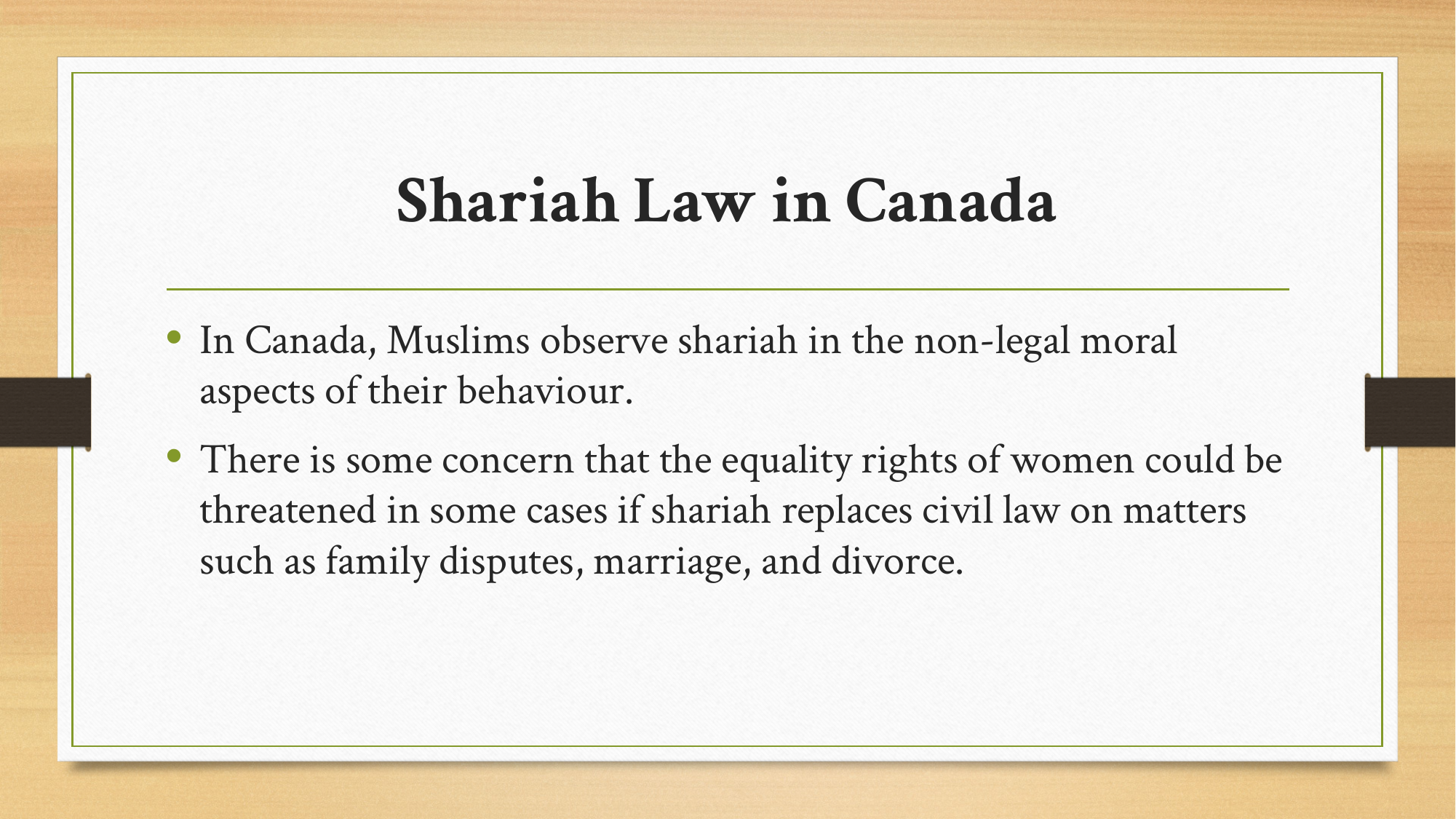

# Shariah Law in Canada
In Canada, Muslims observe shariah in the non-legal moral aspects of their behaviour.
There is some concern that the equality rights of women could be threatened in some cases if shariah replaces civil law on matters such as family disputes, marriage, and divorce.